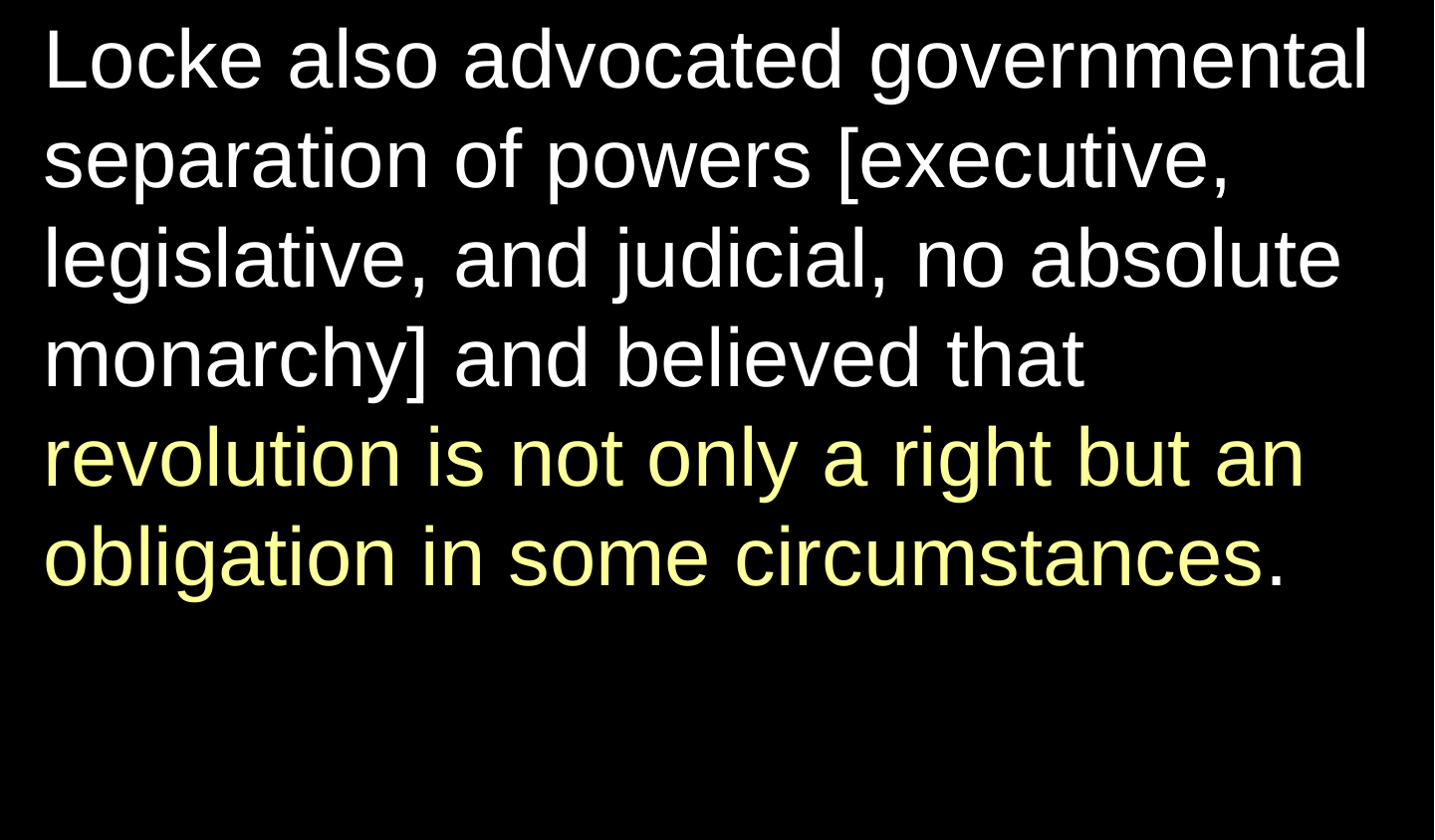

Locke also advocated governmental separation of powers [executive, legislative, and judicial, no absolute monarchy] and believed that revolution is not only a right but an obligation in some circumstances.